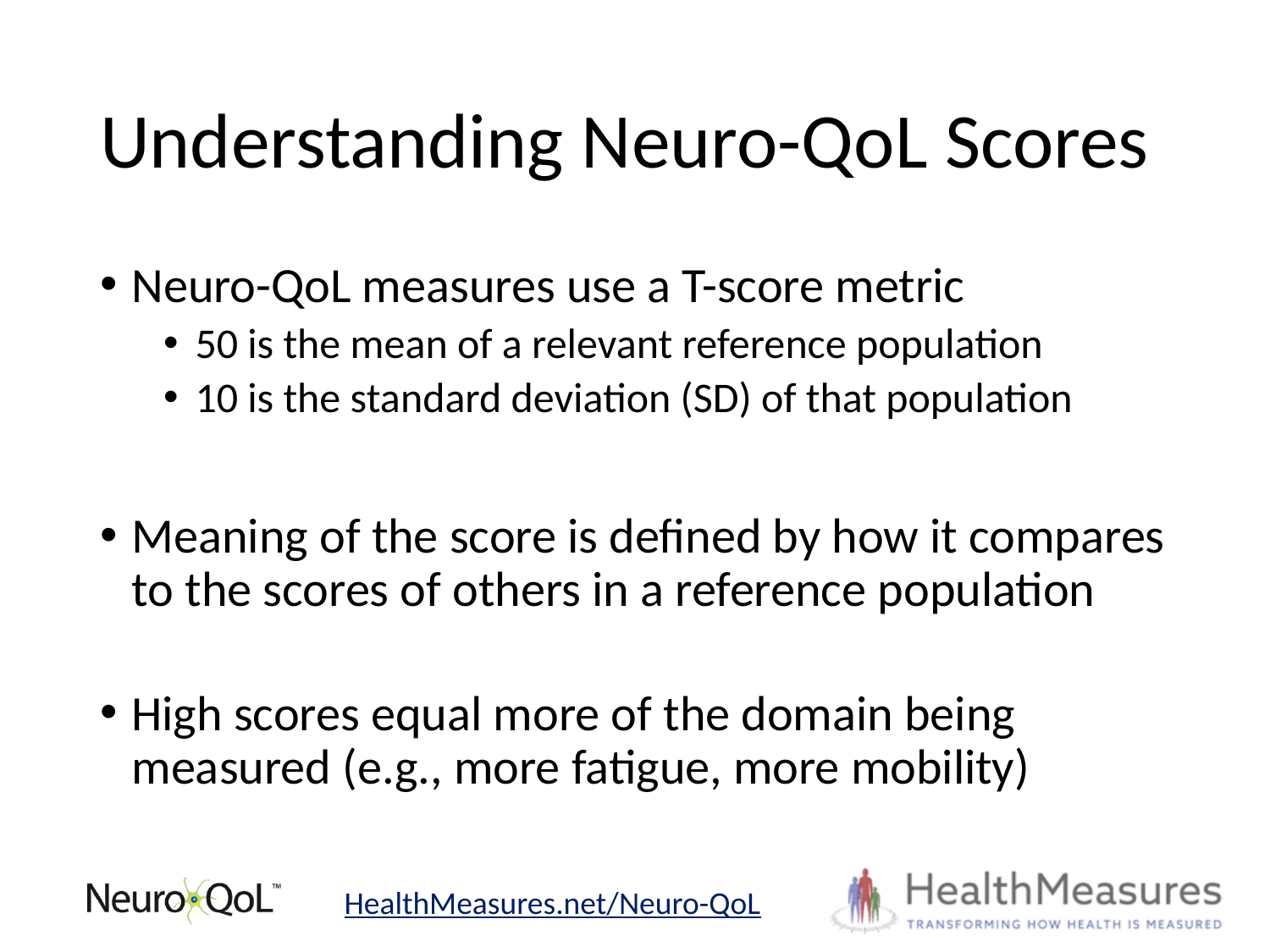

# Understanding Neuro-QoL Scores
Neuro-QoL measures use a T-score metric
50 is the mean of a relevant reference population
10 is the standard deviation (SD) of that population

Meaning of the score is defined by how it compares to the scores of others in a reference population
High scores equal more of the domain being measured (e.g., more fatigue, more mobility)
HealthMeasures.net/Neuro-QoL